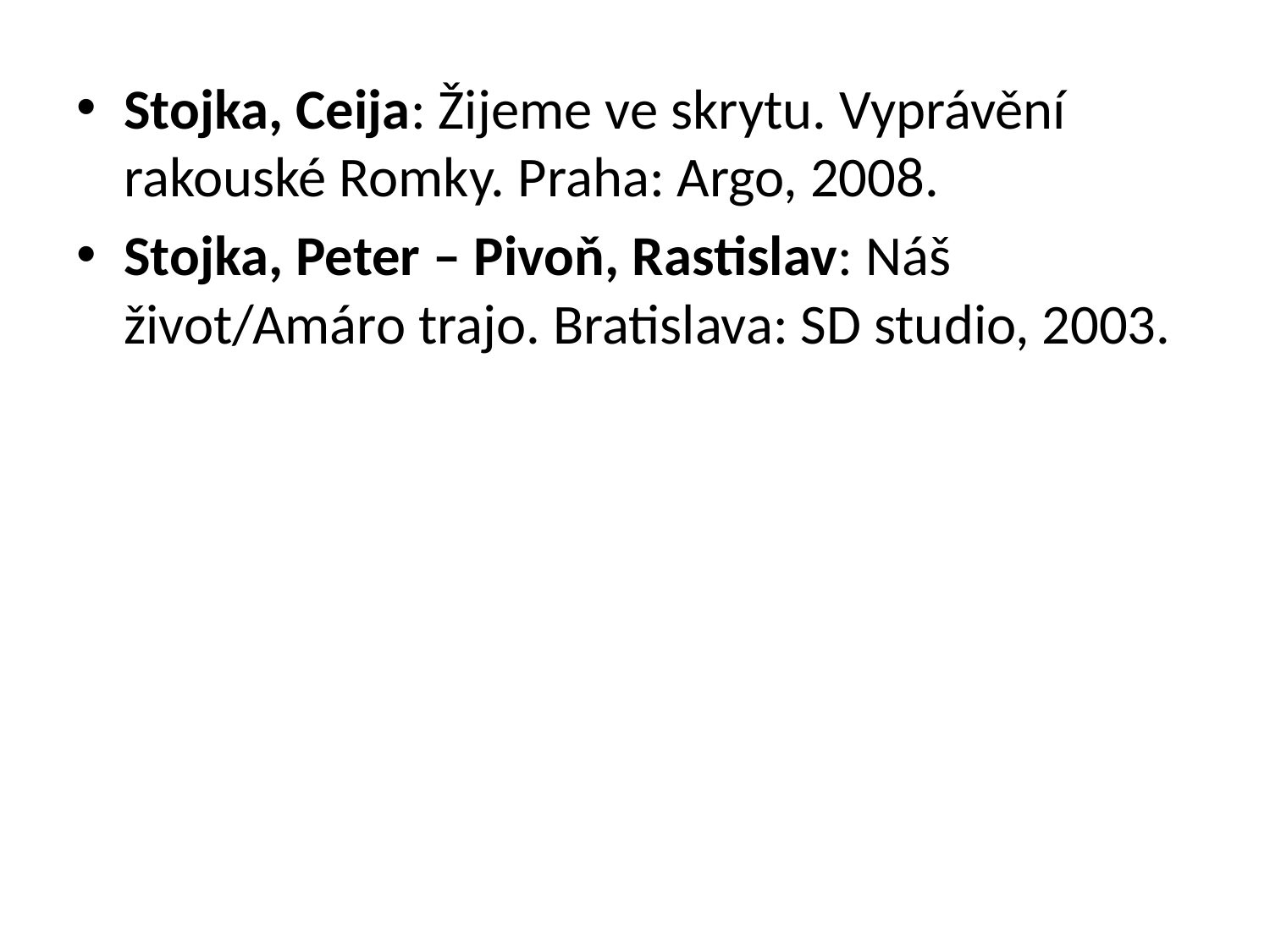

Stojka, Ceija: Žijeme ve skrytu. Vyprávění rakouské Romky. Praha: Argo, 2008.
Stojka, Peter – Pivoň, Rastislav: Náš život/Amáro trajo. Bratislava: SD studio, 2003.